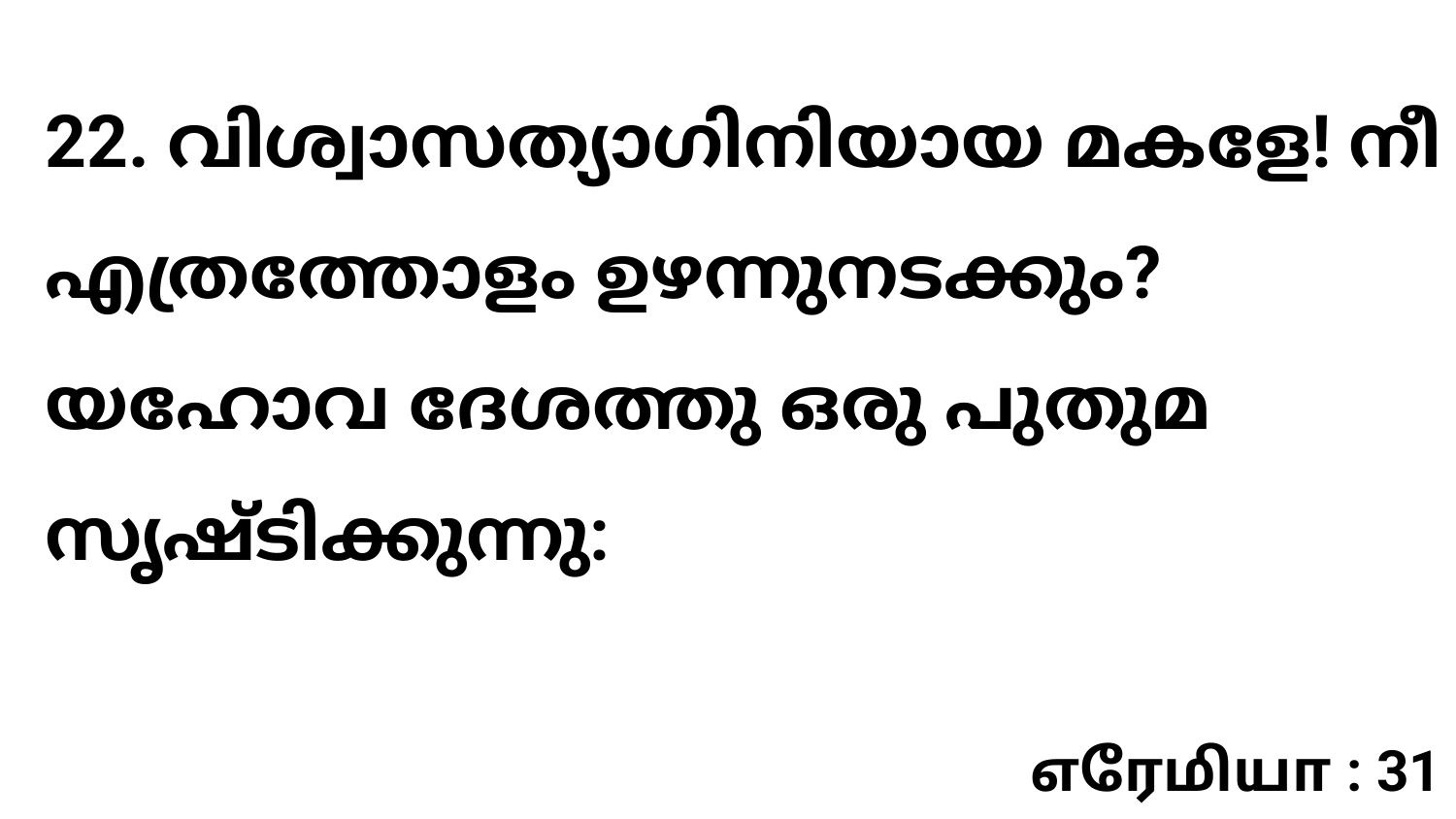

22. വിശ്വാസത്യാഗിനിയായ മകളേ! നീ എത്രത്തോളം ഉഴന്നുനടക്കും? യഹോവ ദേശത്തു ഒരു പുതുമ സൃഷ്ടിക്കുന്നു:
எரேமியா : 31